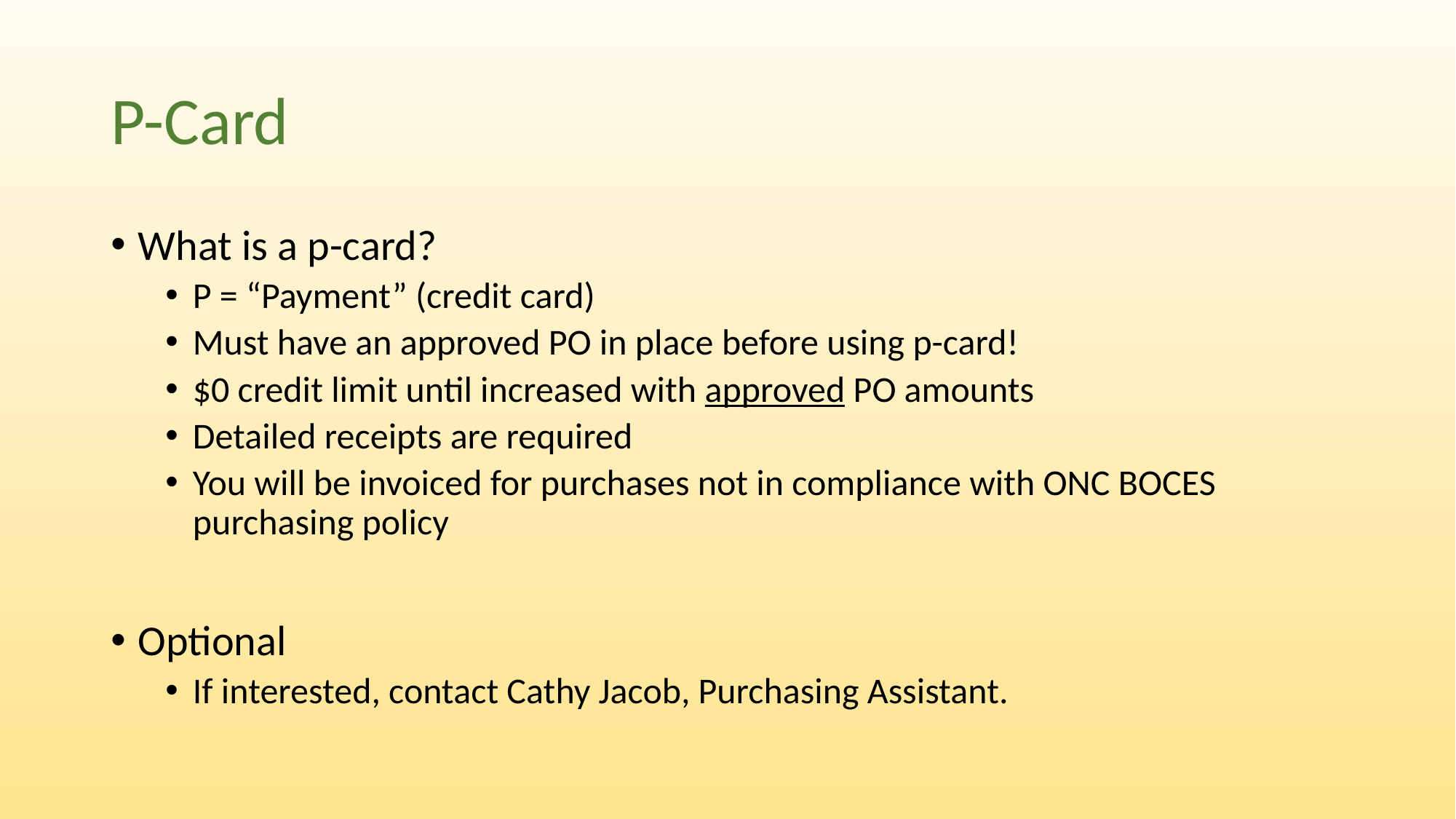

# P-Card
What is a p-card?
P = “Payment” (credit card)
Must have an approved PO in place before using p-card!
$0 credit limit until increased with approved PO amounts
Detailed receipts are required
You will be invoiced for purchases not in compliance with ONC BOCES purchasing policy

Optional
If interested, contact Cathy Jacob, Purchasing Assistant.